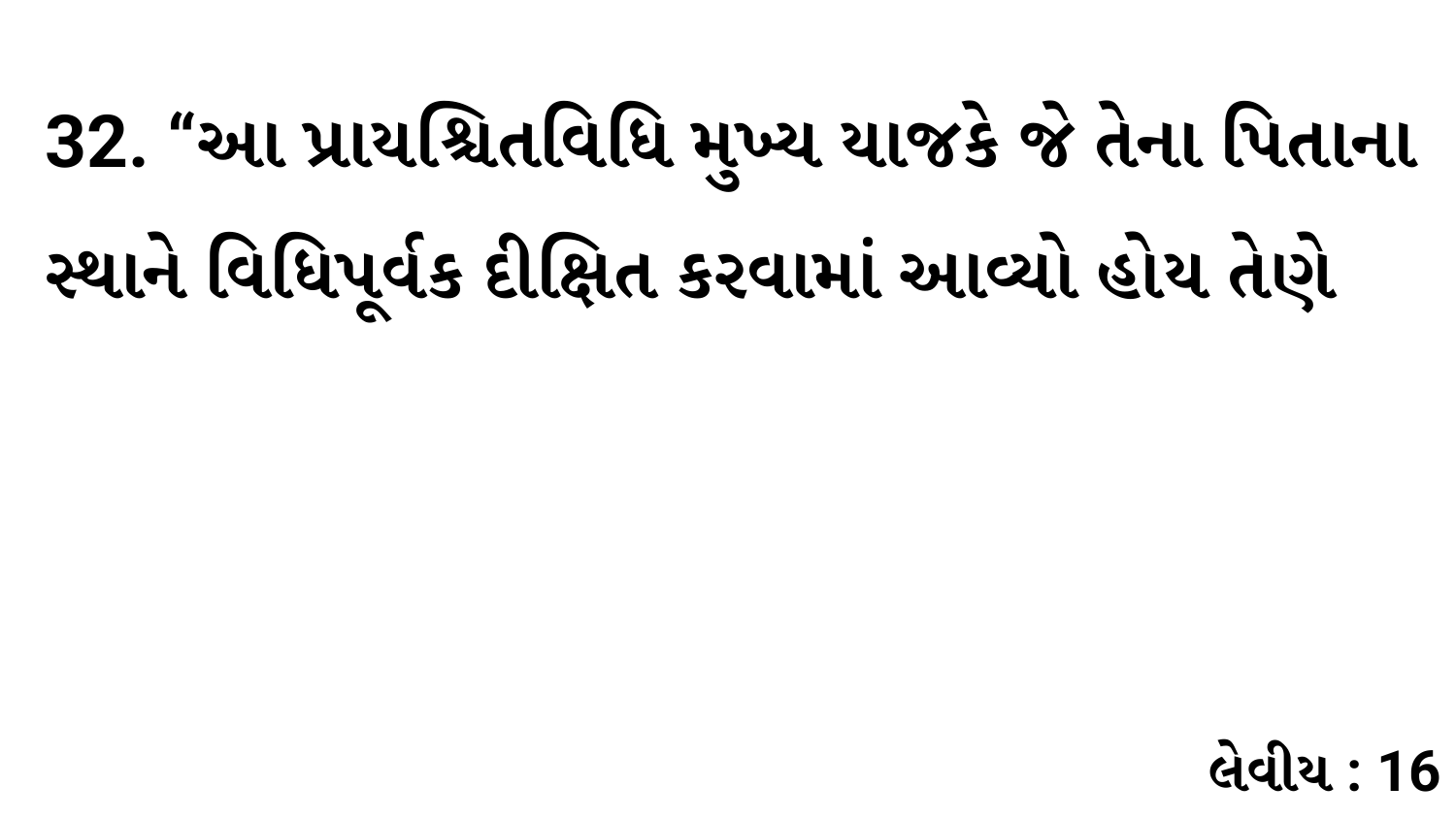

32. “આ પ્રાયશ્ચિતવિધિ મુખ્ય યાજકે જે તેના પિતાના સ્થાને વિધિપૂર્વક દીક્ષિત કરવામાં આવ્યો હોય તેણે
લેવીય : 16